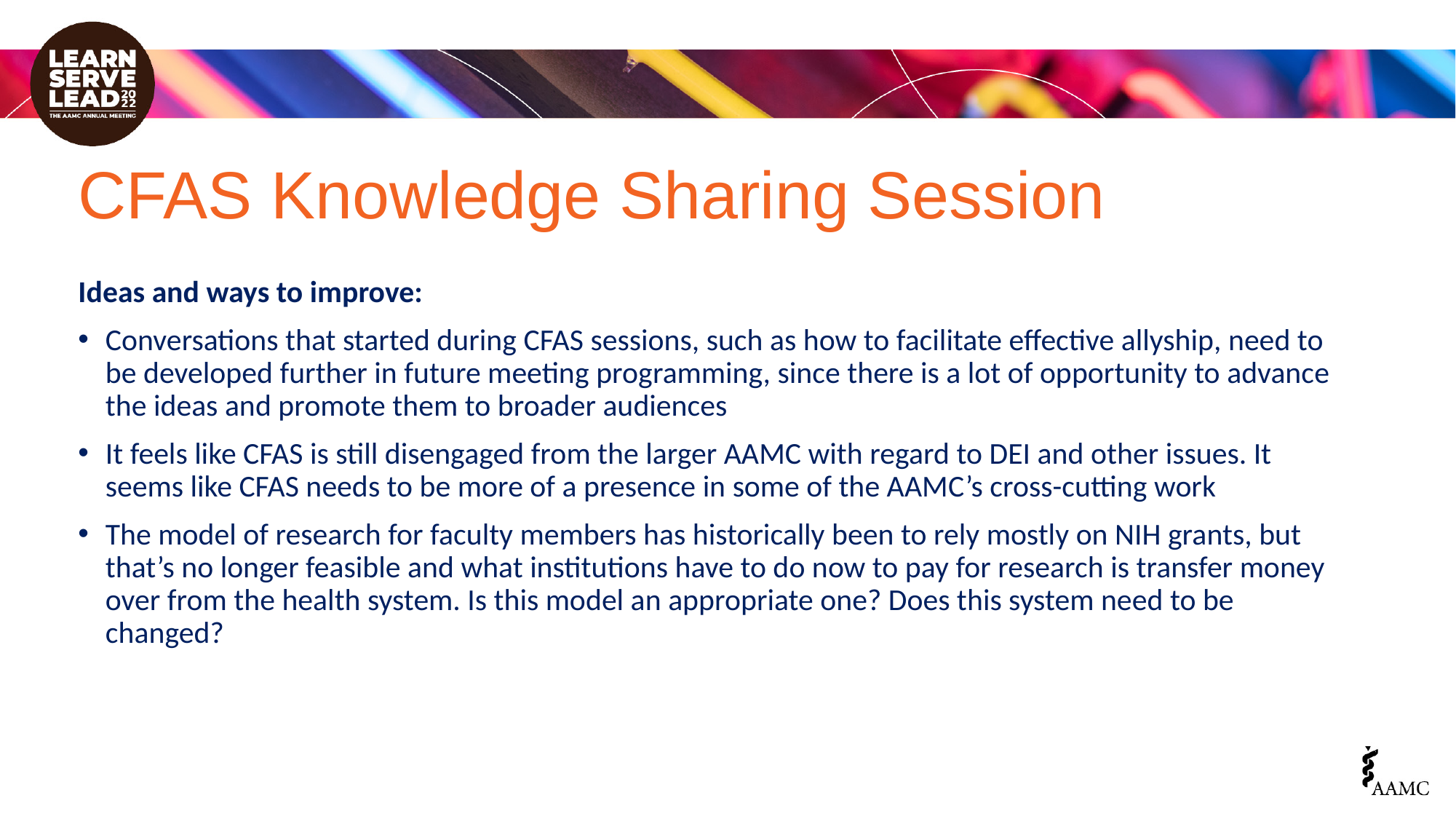

# CFAS Knowledge Sharing Session
Ideas and ways to improve:
Conversations that started during CFAS sessions, such as how to facilitate effective allyship, need to be developed further in future meeting programming, since there is a lot of opportunity to advance the ideas and promote them to broader audiences
It feels like CFAS is still disengaged from the larger AAMC with regard to DEI and other issues. It seems like CFAS needs to be more of a presence in some of the AAMC’s cross-cutting work
The model of research for faculty members has historically been to rely mostly on NIH grants, but that’s no longer feasible and what institutions have to do now to pay for research is transfer money over from the health system. Is this model an appropriate one? Does this system need to be changed?